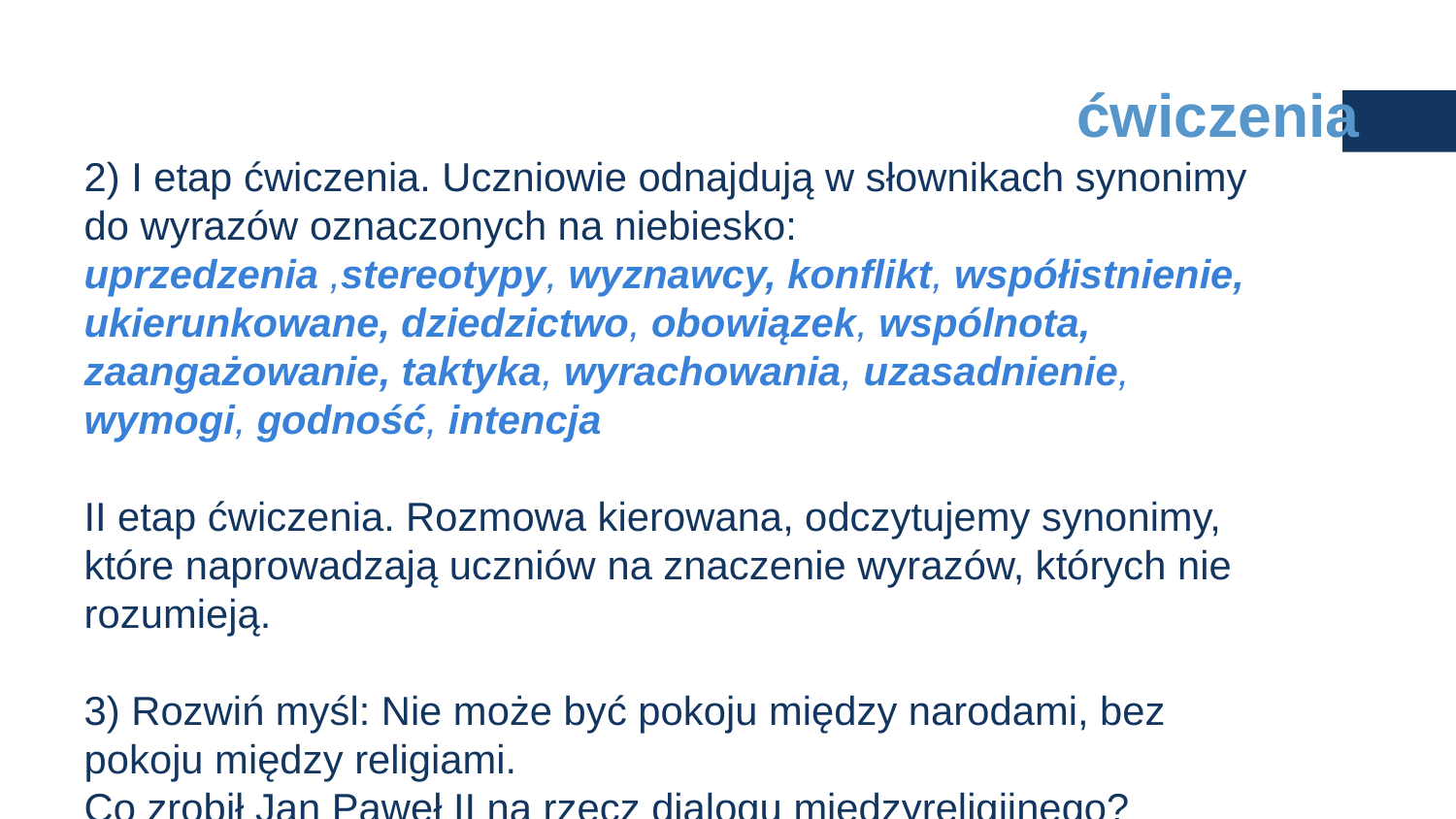

# ćwiczenia
2) I etap ćwiczenia. Uczniowie odnajdują w słownikach synonimy do wyrazów oznaczonych na niebiesko:
uprzedzenia ,stereotypy, wyznawcy, konflikt, współistnienie, ukierunkowane, dziedzictwo, obowiązek, wspólnota, zaangażowanie, taktyka, wyrachowania, uzasadnienie, wymogi, godność, intencja

II etap ćwiczenia. Rozmowa kierowana, odczytujemy synonimy, które naprowadzają uczniów na znaczenie wyrazów, których nie rozumieją.

3) Rozwiń myśl: Nie może być pokoju między narodami, bez pokoju między religiami.
Co zrobił Jan Paweł II na rzecz dialogu międzyreligijnego?